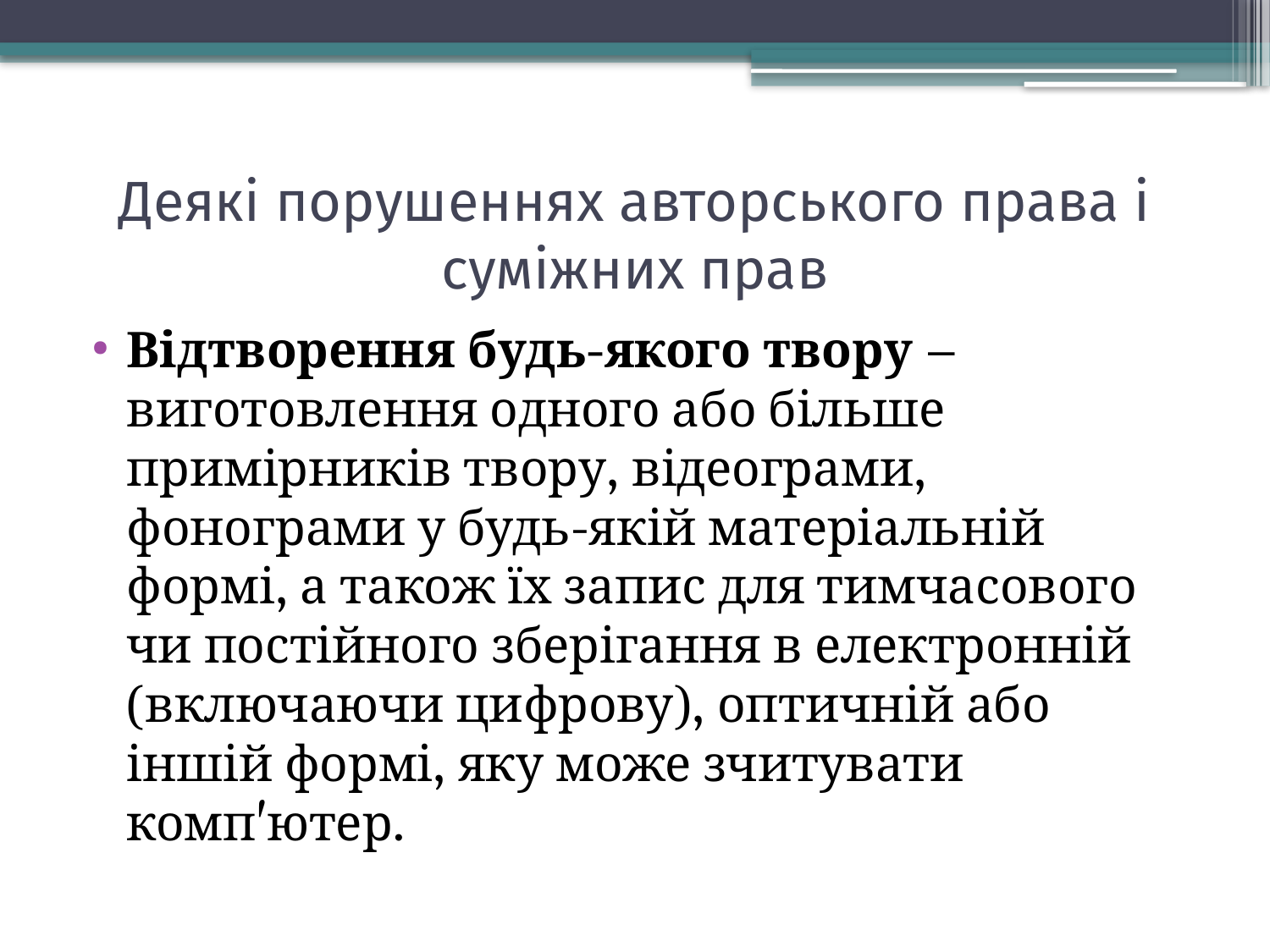

# Деякі порушеннях авторського права і суміжних прав
Відтворення будь-якого твору – виготовлення одного або більше примірників твору, відеограми, фонограми у будь-якій матеріальній формі, а також їх запис для тимчасового чи постійного зберігання в електронній (включаючи цифрову), оптичній або іншій формі, яку може зчитувати комп'ютер.